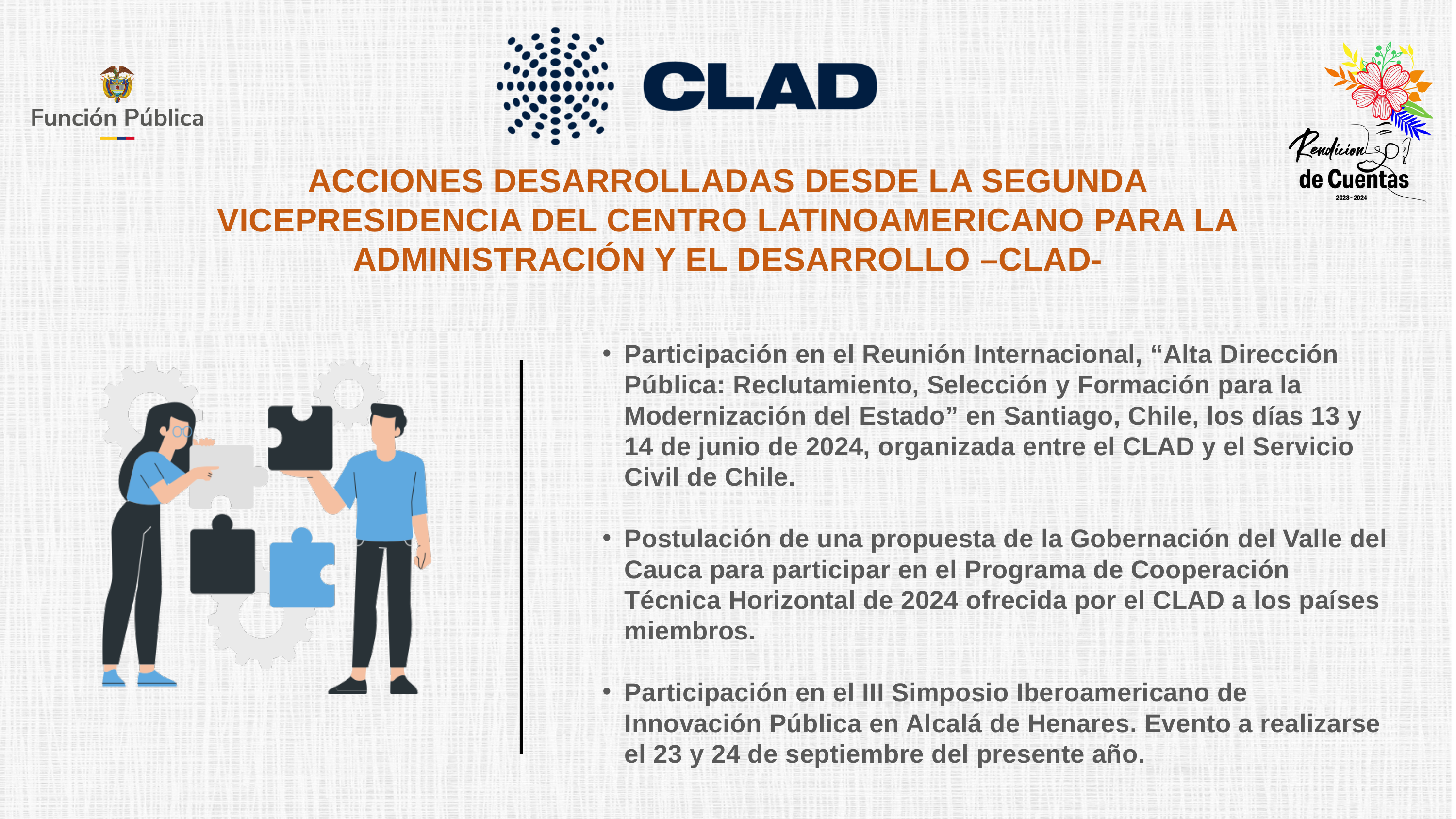

ACCIONES DESARROLLADAS DESDE LA SEGUNDA VICEPRESIDENCIA DEL CENTRO LATINOAMERICANO PARA LA ADMINISTRACIÓN Y EL DESARROLLO –CLAD-

Participación en el Reunión Internacional, “Alta Dirección Pública: Reclutamiento, Selección y Formación para la Modernización del Estado” en Santiago, Chile, los días 13 y 14 de junio de 2024, organizada entre el CLAD y el Servicio Civil de Chile.

Postulación de una propuesta de la Gobernación del Valle del Cauca para participar en el Programa de Cooperación Técnica Horizontal de 2024 ofrecida por el CLAD a los países miembros.

Participación en el III Simposio Iberoamericano de Innovación Pública en Alcalá de Henares. Evento a realizarse el 23 y 24 de septiembre del presente año.